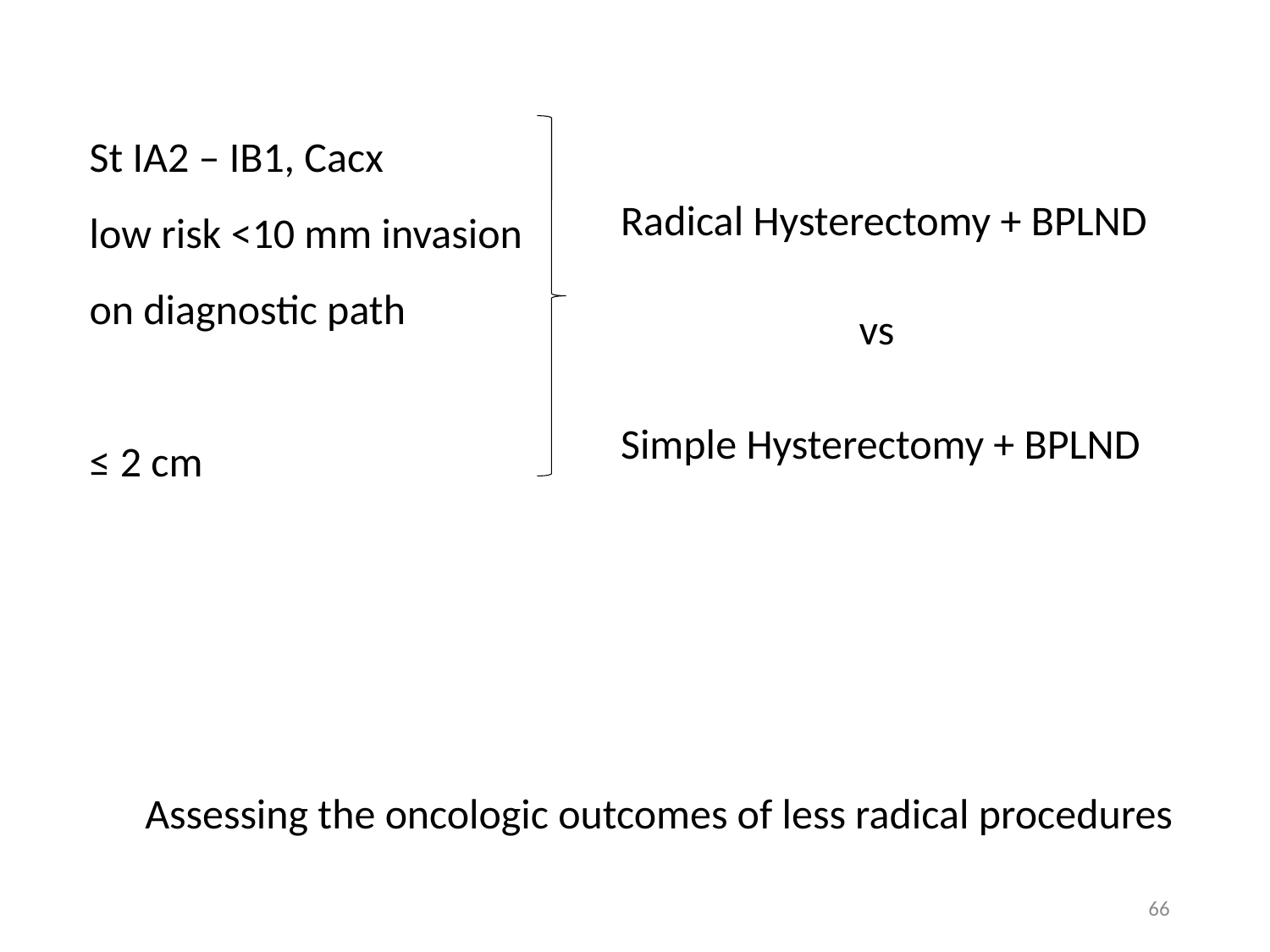

St IA2 – IB1, Cacx
low risk <10 mm invasion on diagnostic path

≤ 2 cm

Radical Hysterectomy + BPLND

                         vs

Simple Hysterectomy + BPLND
Assessing the oncologic outcomes of less radical procedures
66